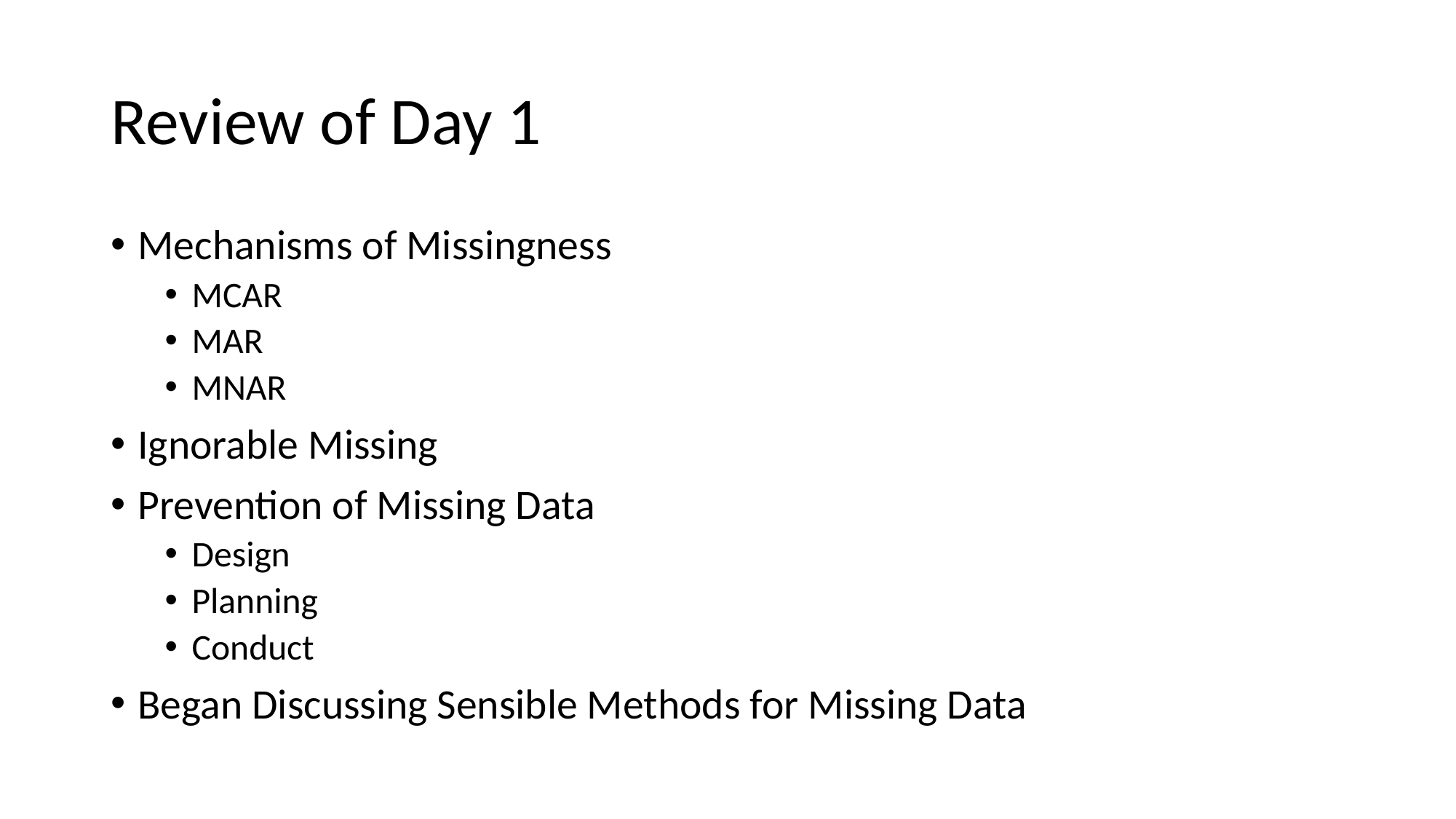

# Review of Day 1
Mechanisms of Missingness
MCAR
MAR
MNAR
Ignorable Missing
Prevention of Missing Data
Design
Planning
Conduct
Began Discussing Sensible Methods for Missing Data